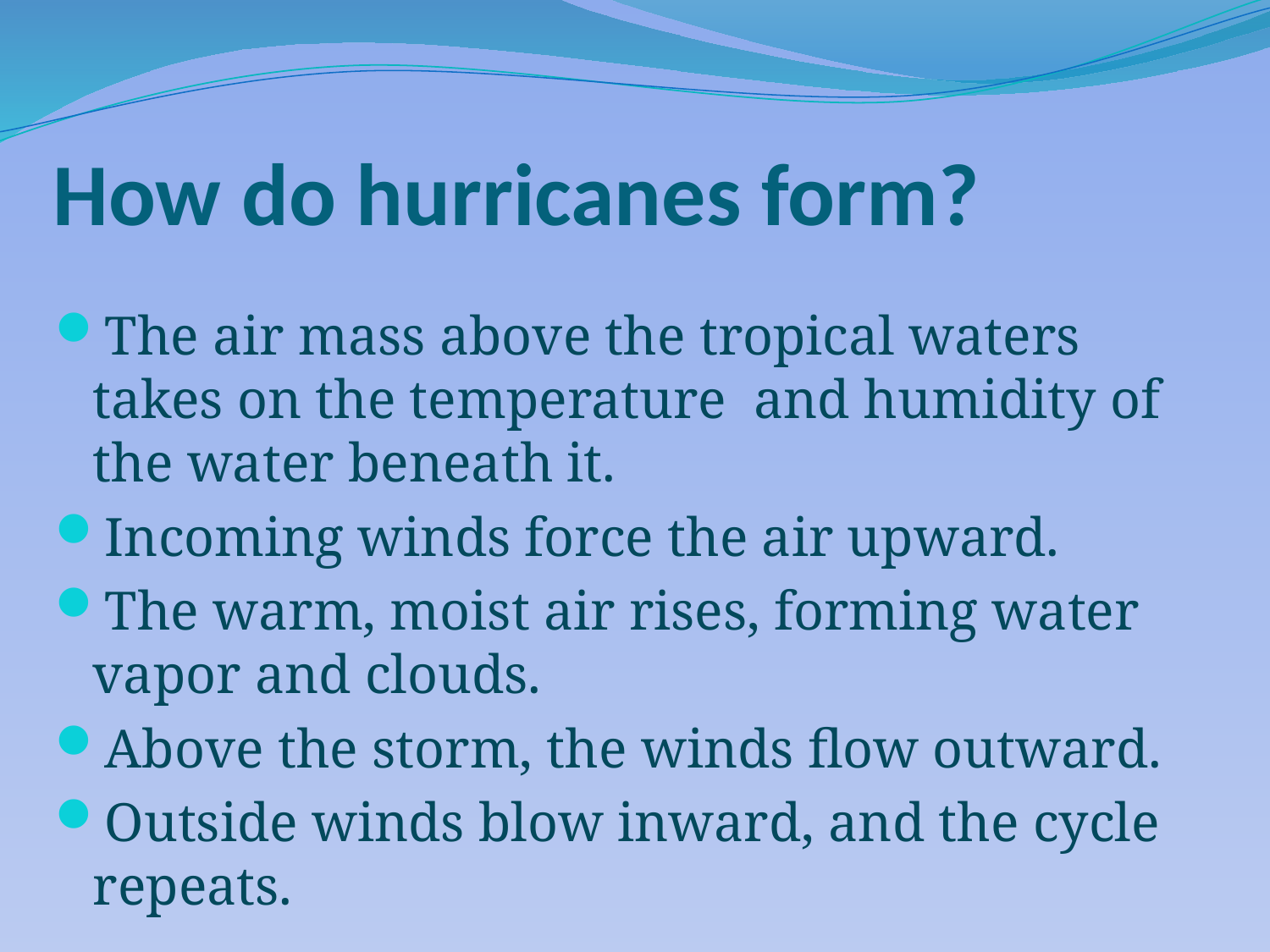

# How do hurricanes form?
The air mass above the tropical waters takes on the temperature  and humidity of the water beneath it.
Incoming winds force the air upward.
The warm, moist air rises, forming water vapor and clouds.
Above the storm, the winds flow outward.
Outside winds blow inward, and the cycle repeats.